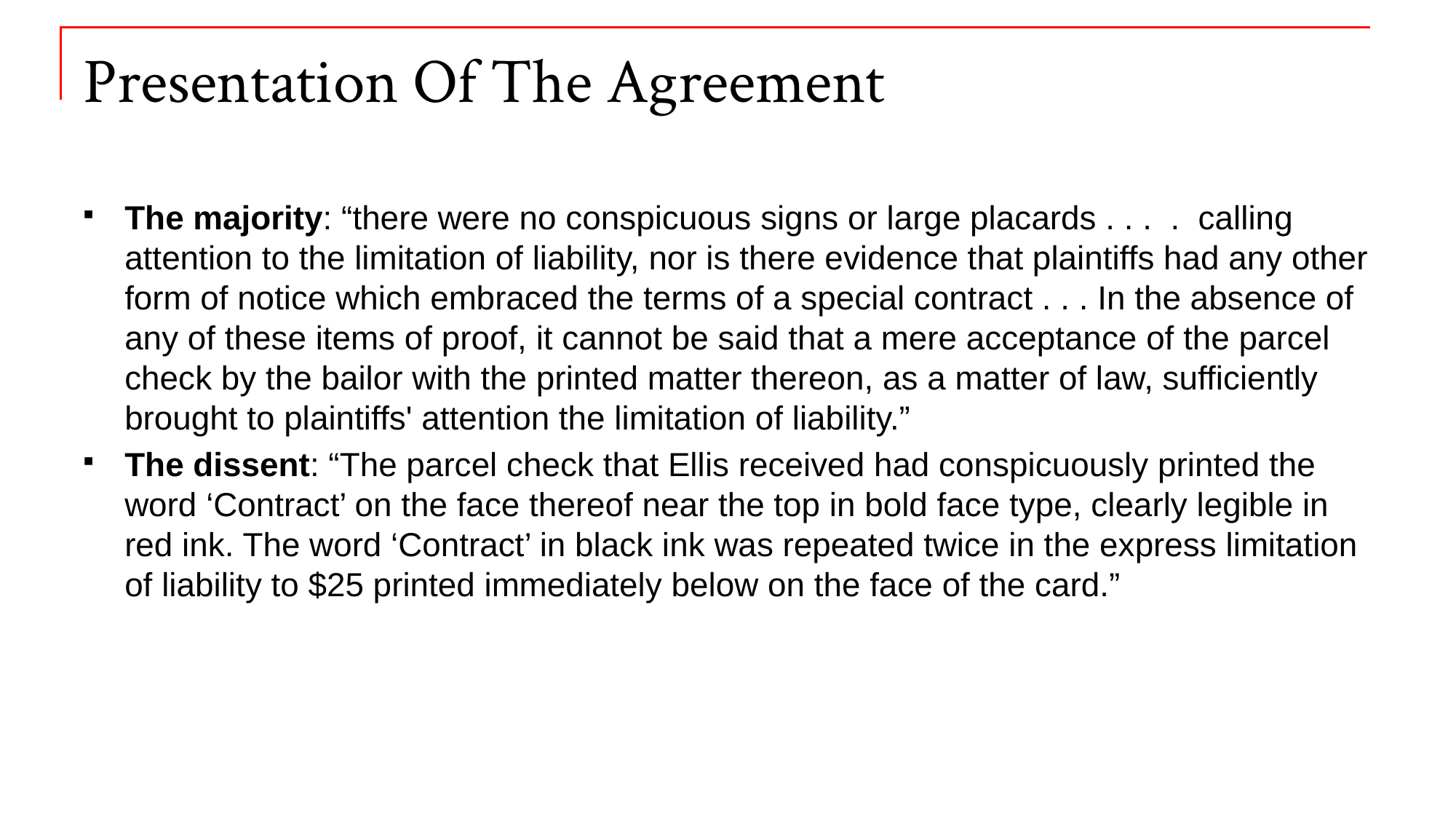

# Presentation Of The Agreement
The majority: “there were no conspicuous signs or large placards . . .  .  calling attention to the limitation of liability, nor is there evidence that plaintiffs had any other form of notice which embraced the terms of a special contract . . . In the absence of any of these items of proof, it cannot be said that a mere acceptance of the parcel check by the bailor with the printed matter thereon, as a matter of law, sufficiently brought to plaintiffs' attention the limitation of liability.”
The dissent: “The parcel check that Ellis received had conspicuously printed the word ‘Contract’ on the face thereof near the top in bold face type, clearly legible in red ink. The word ‘Contract’ in black ink was repeated twice in the express limitation of liability to $25 printed immediately below on the face of the card.”